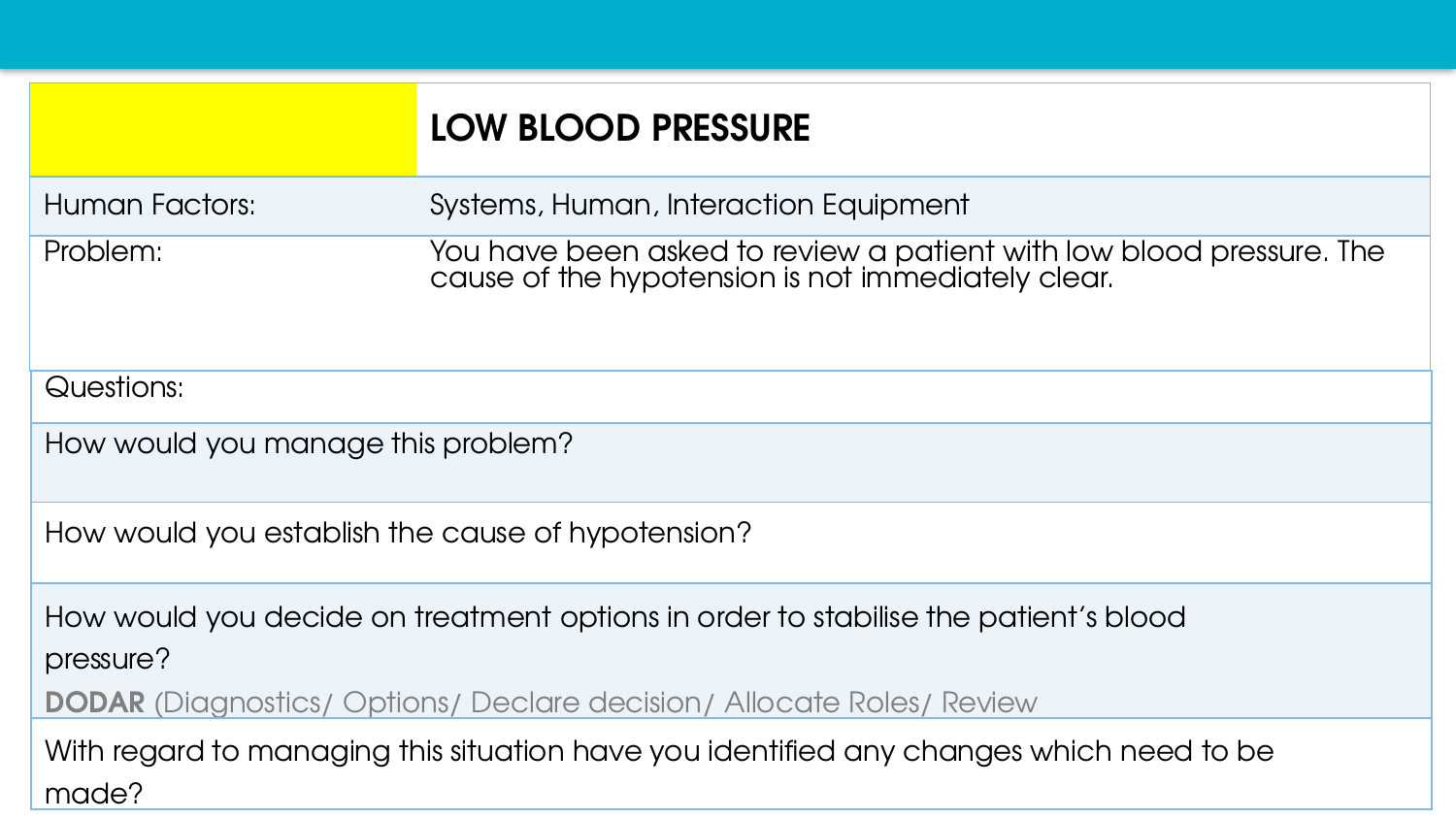

|  | LOW BLOOD PRESSURE |
| --- | --- |
| Human Factors: | Systems, Human, Interaction Equipment |
| Problem: | You have been asked to review a patient with low blood pressure. The cause of the hypotension is not immediately clear. |
| Questions: |
| --- |
| How would you manage this problem? |
| How would you establish the cause of hypotension? |
| How would you decide on treatment options in order to stabilise the patient’s blood pressure? DODAR (Diagnostics/ Options/ Declare decision/ Allocate Roles/ Review |
| With regard to managing this situation have you identified any changes which need to be made? |